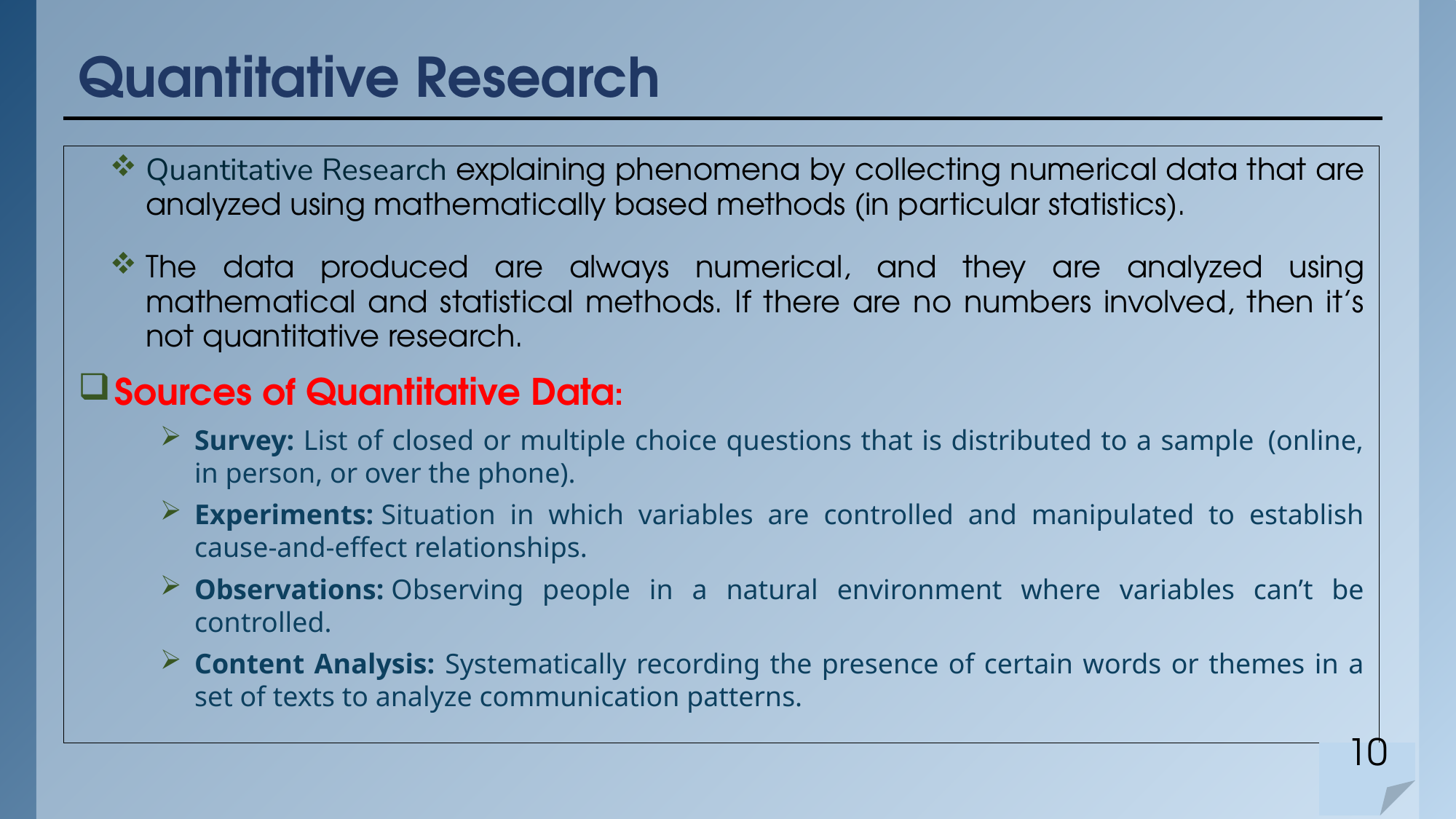

# Quantitative Research
Quantitative Research explaining phenomena by collecting numerical data that are analyzed using mathematically based methods (in particular statistics).
The data produced are always numerical, and they are analyzed using mathematical and statistical methods. If there are no numbers involved, then it’s not quantitative research.
Sources of Quantitative Data:
Survey: List of closed or multiple choice questions that is distributed to a sample  (online, in person, or over the phone).
Experiments: Situation in which variables are controlled and manipulated to establish cause-and-effect relationships.
Observations: Observing people in a natural environment where variables can’t be controlled.
Content Analysis: Systematically recording the presence of certain words or themes in a set of texts to analyze communication patterns.

10